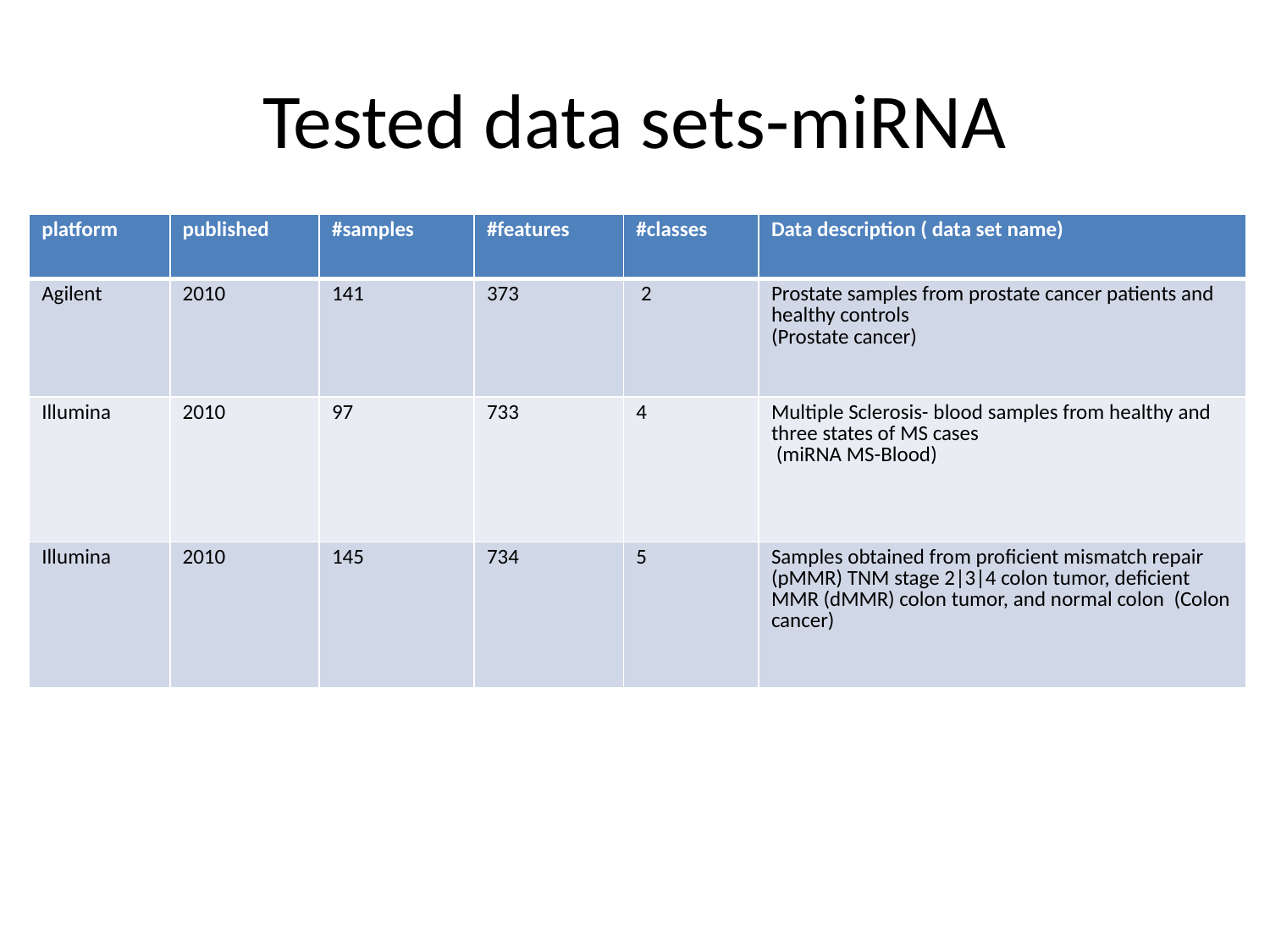

# Tested data sets-miRNA
| platform | published | #samples | #features | #classes | Data description ( data set name) |
| --- | --- | --- | --- | --- | --- |
| Agilent | 2010 | 141 | 373 | 2 | Prostate samples from prostate cancer patients and healthy controls (Prostate cancer) |
| Illumina | 2010 | 97 | 733 | 4 | Multiple Sclerosis- blood samples from healthy and three states of MS cases (miRNA MS-Blood) |
| Illumina | 2010 | 145 | 734 | 5 | Samples obtained from proficient mismatch repair (pMMR) TNM stage 2|3|4 colon tumor, deficient MMR (dMMR) colon tumor, and normal colon (Colon cancer) |